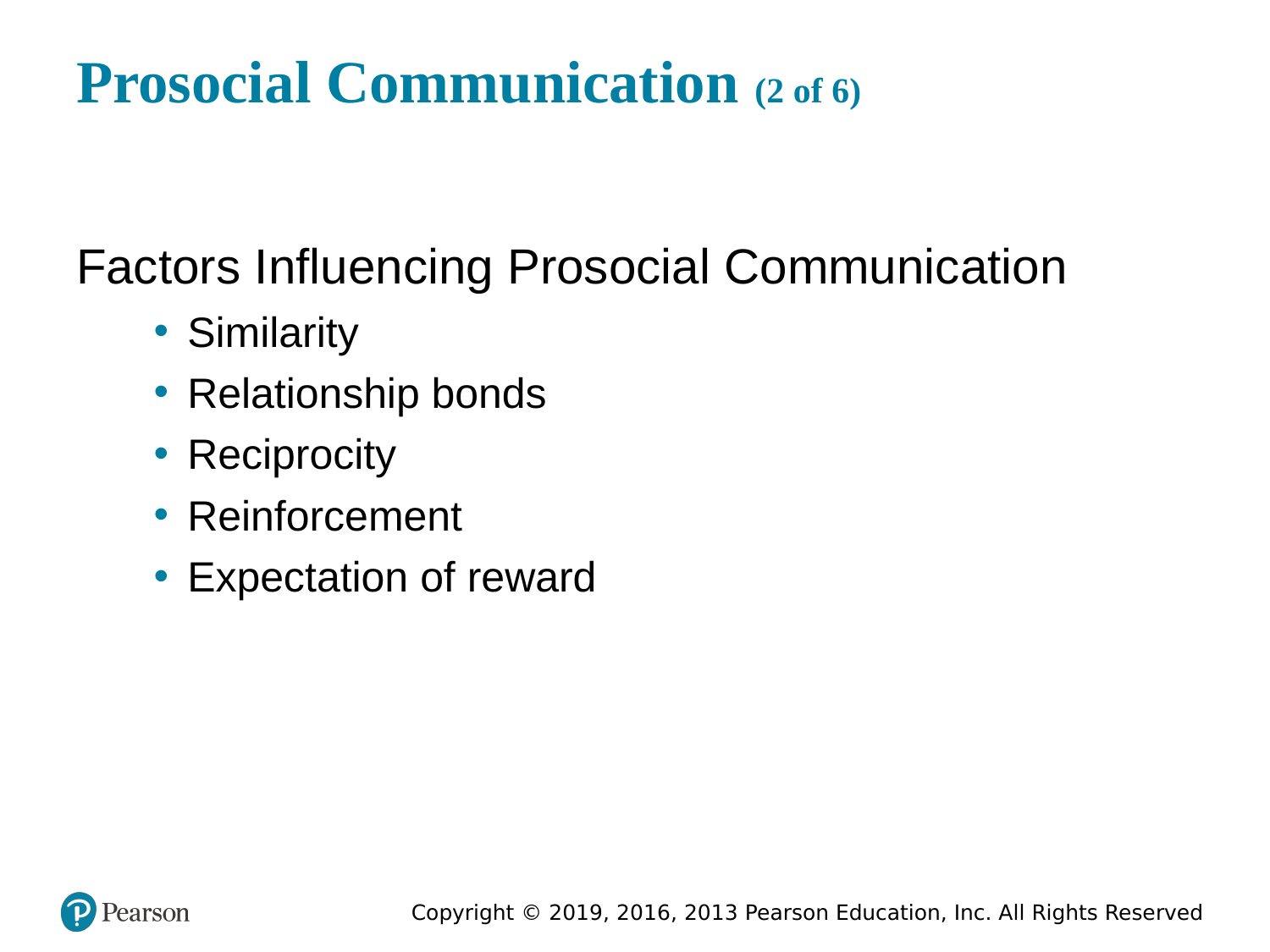

# Prosocial Communication (2 of 6)
Factors Influencing Prosocial Communication
Similarity
Relationship bonds
Reciprocity
Reinforcement
Expectation of reward